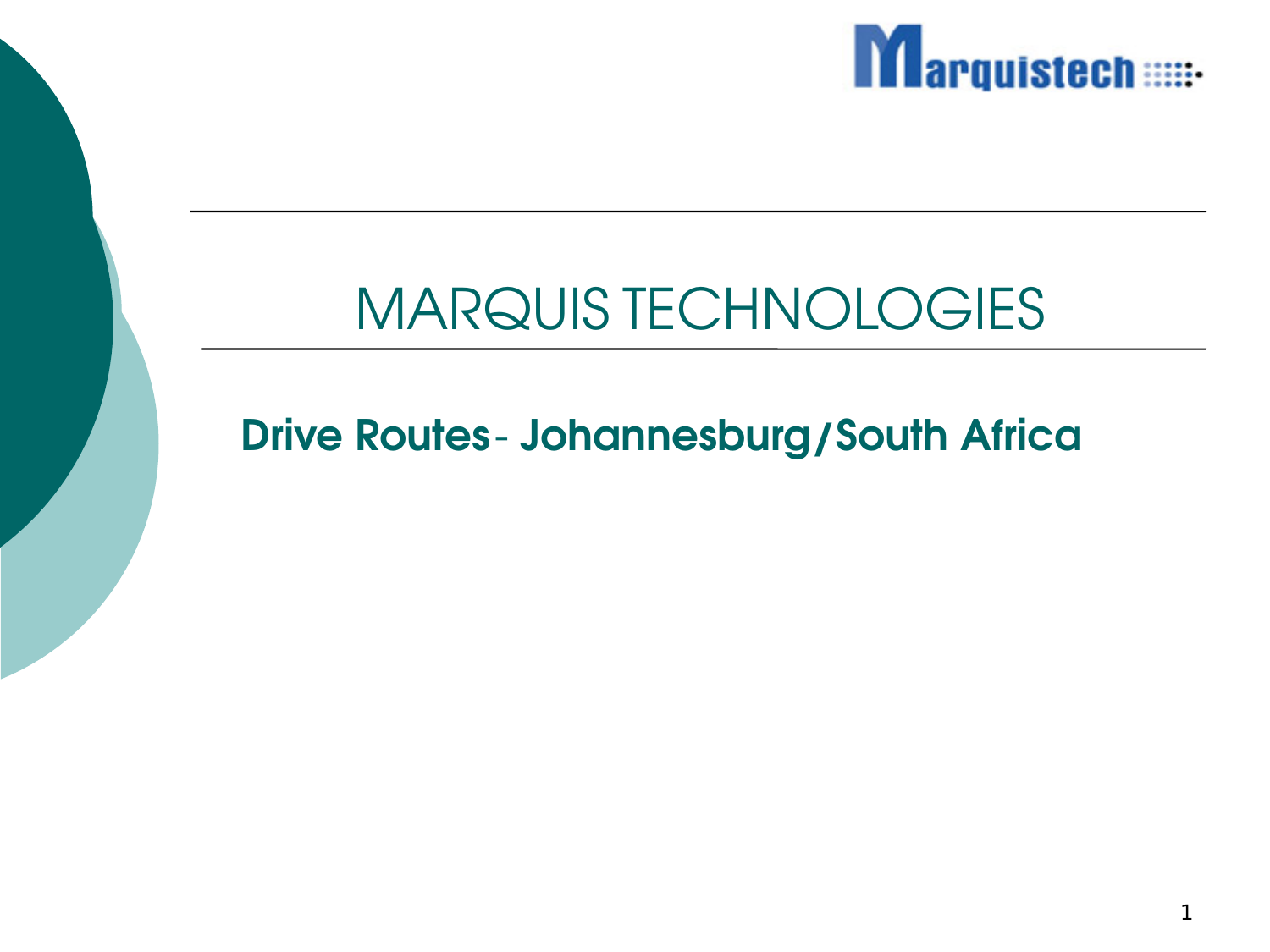

# MARQUIS TECHNOLOGIES
Drive Routes	- Johannesburg/South Africa

1